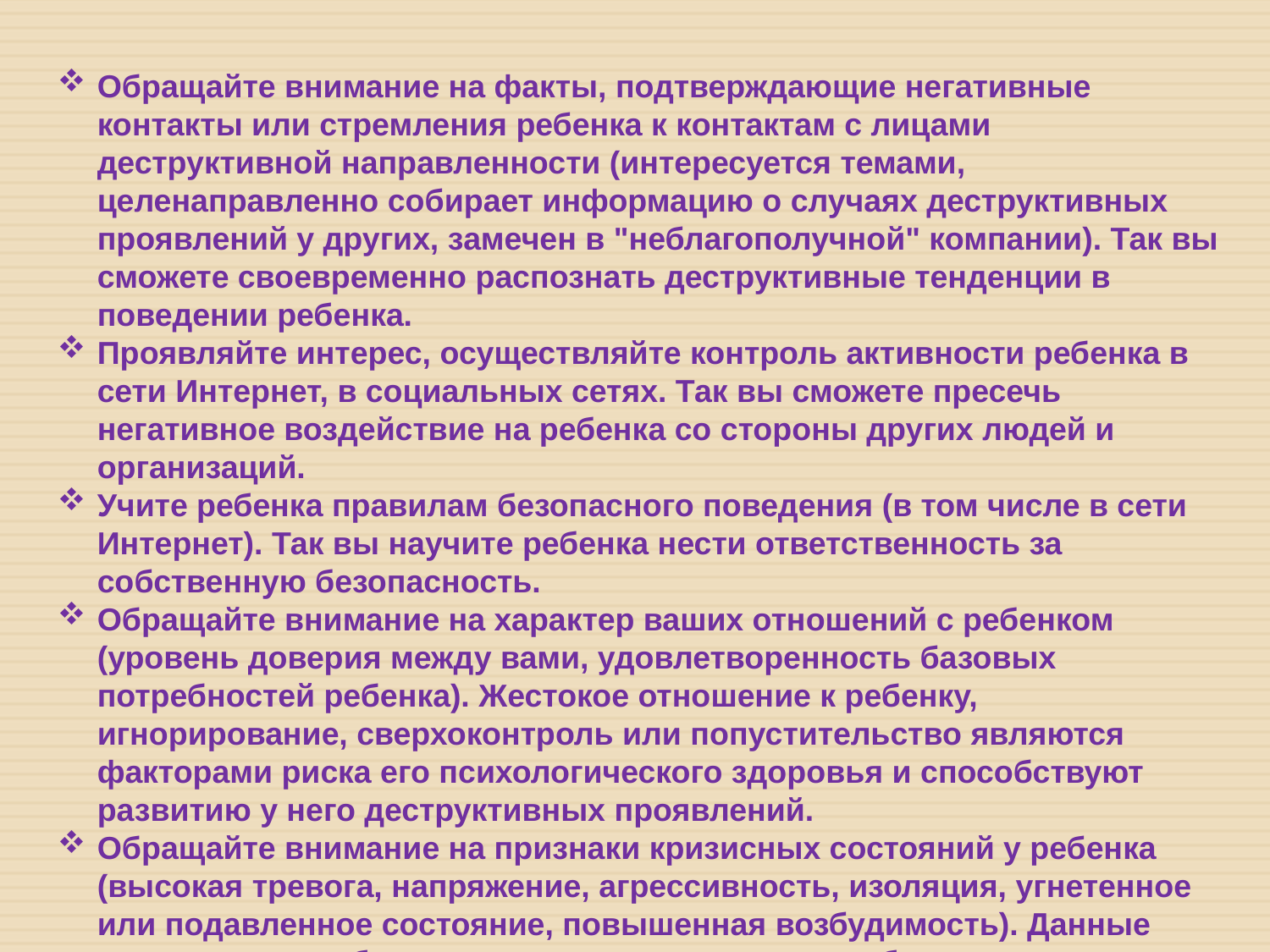

Обращайте внимание на факты, подтверждающие негативные контакты или стремления ребенка к контактам с лицами деструктивной направленности (интересуется темами, целенаправленно собирает информацию о случаях деструктивных проявлений у других, замечен в "неблагополучной" компании). Так вы сможете своевременно распознать деструктивные тенденции в поведении ребенка.
Проявляйте интерес, осуществляйте контроль активности ребенка в сети Интернет, в социальных сетях. Так вы сможете пресечь негативное воздействие на ребенка со стороны других людей и организаций.
Учите ребенка правилам безопасного поведения (в том числе в сети Интернет). Так вы научите ребенка нести ответственность за собственную безопасность.
Обращайте внимание на характер ваших отношений с ребенком (уровень доверия между вами, удовлетворенность базовых потребностей ребенка). Жестокое отношение к ребенку, игнорирование, сверхоконтроль или попустительство являются факторами риска его психологического здоровья и способствуют развитию у него деструктивных проявлений.
Обращайте внимание на признаки кризисных состояний у ребенка (высокая тревога, напряжение, агрессивность, изоляция, угнетенное или подавленное состояние, повышенная возбудимость). Данные признаки могут быть следствием внутреннего неблагополучия ребенка, страданий или употребления наркотических веществ.